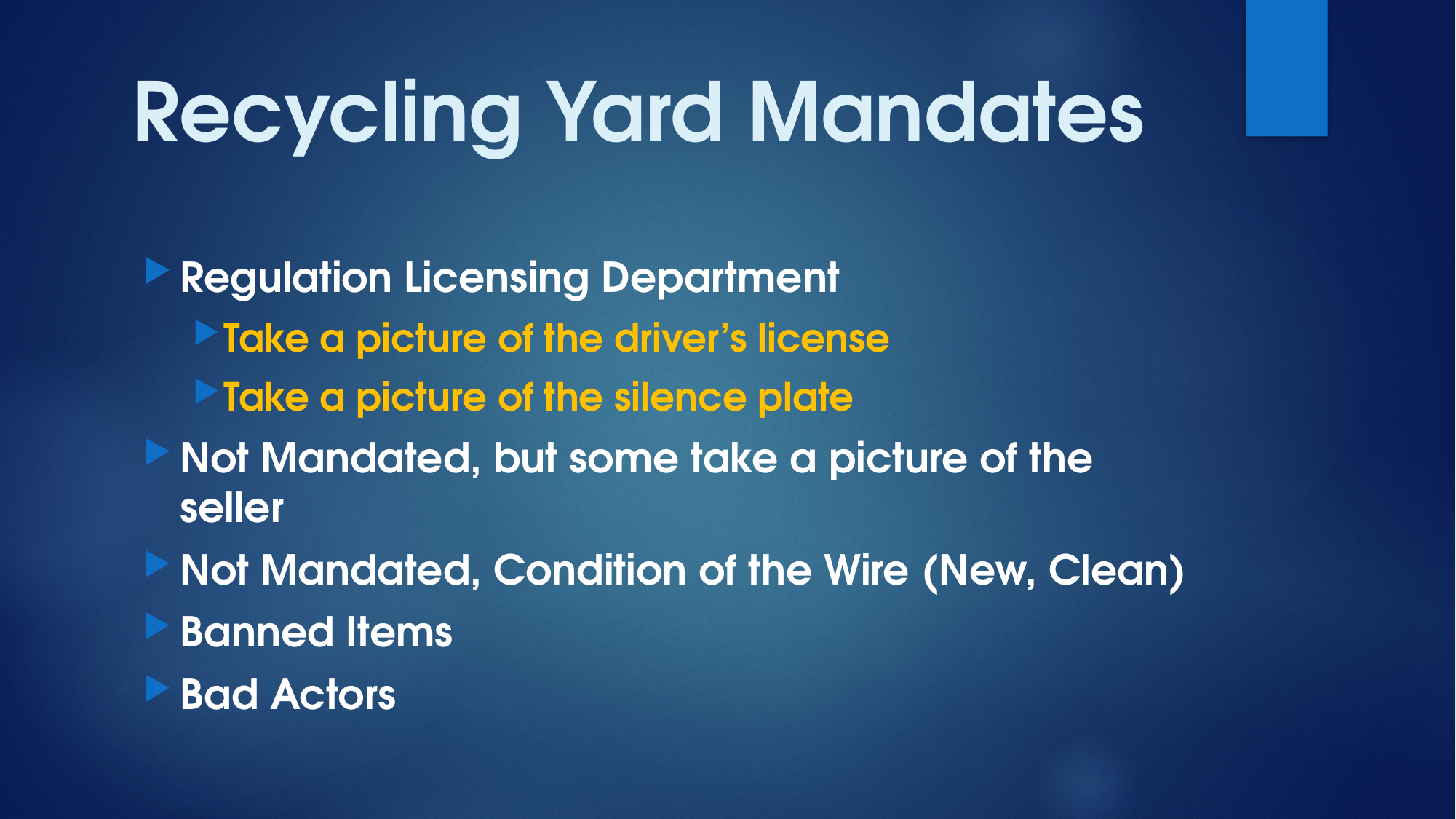

# Recycling Yard Mandates
Regulation Licensing Department
Take a picture of the driver’s license
Take a picture of the silence plate
Not Mandated, but some take a picture of the seller
Not Mandated, Condition of the Wire (New, Clean)
Banned Items
Bad Actors